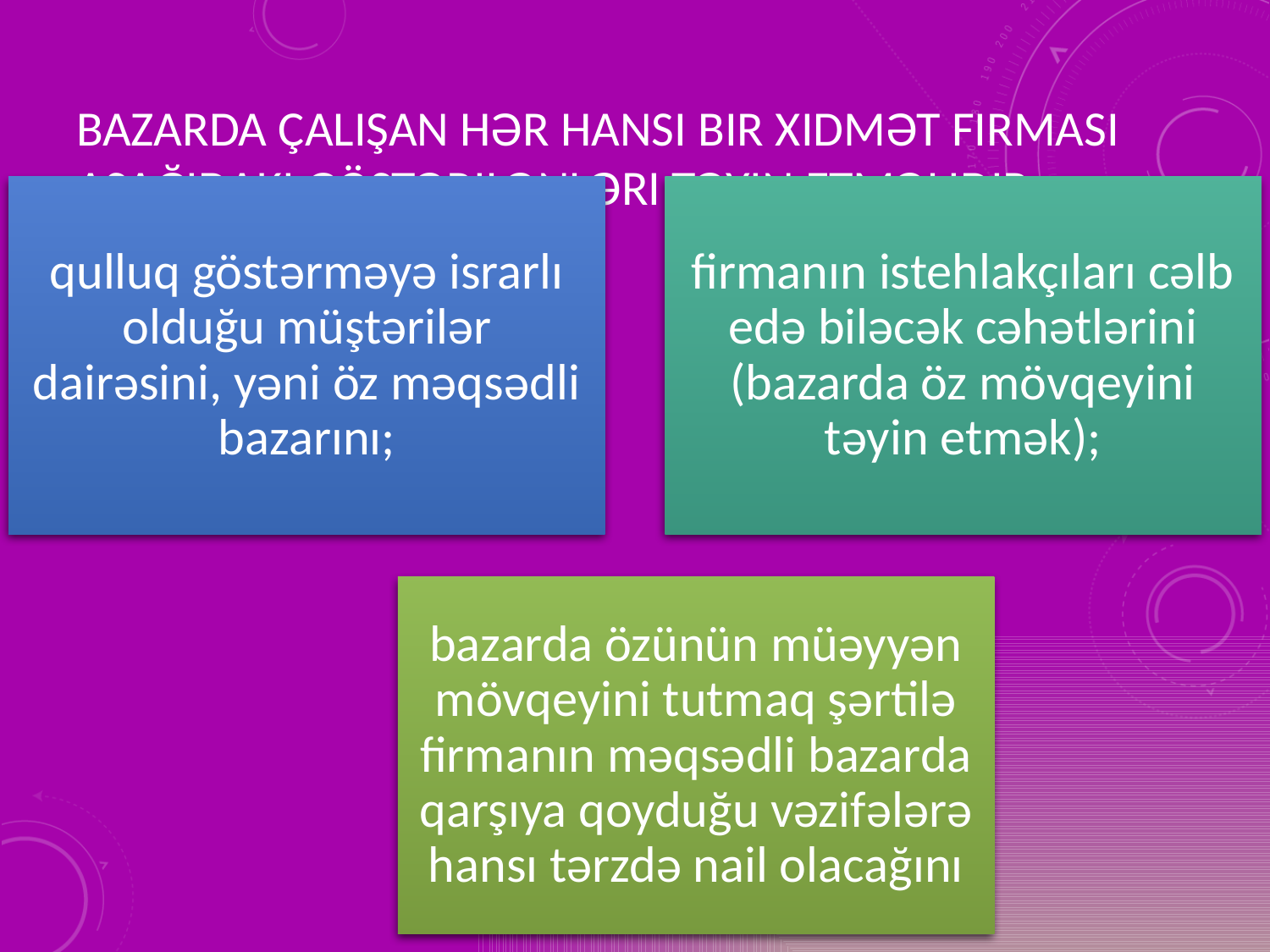

# Bazarda çalışan hər hansı bir xidmət firması aşağıdakı göstərilənləri təyin etməlidir:
qulluq göstərməyə israrlı olduğu müştərilər dairəsini, yəni öz məqsədli bazarını;
firmanın istehlakçıları cəlb edə biləcək cəhətlərini (bazarda öz mövqeyini təyin etmək);
bazarda özünün müəyyən mövqeyini tutmaq şərtilə firmanın məqsədli bazarda qarşıya qoyduğu vəzifələrə hansı tərzdə nail olacağını